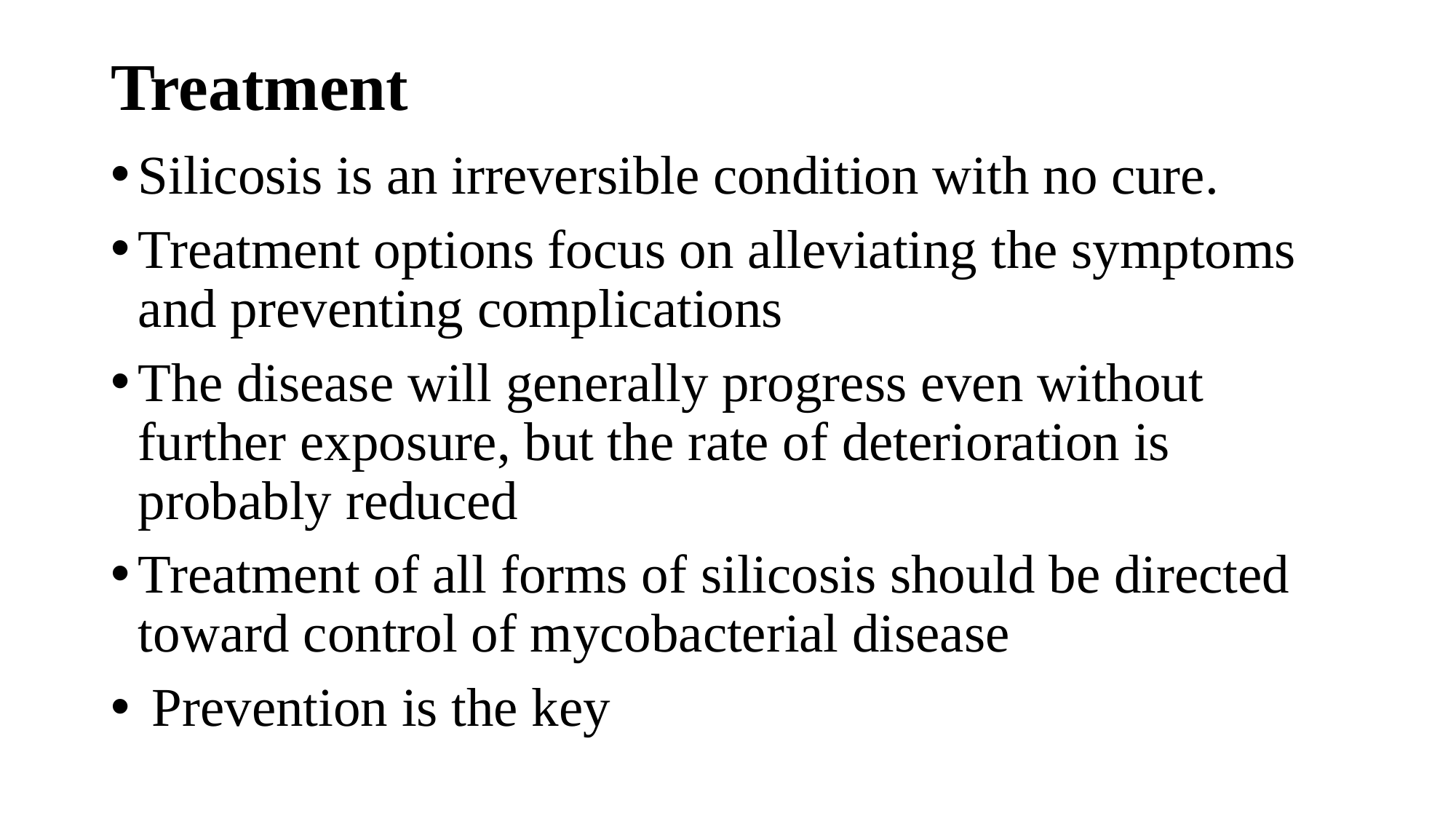

# Treatment
Silicosis is an irreversible condition with no cure.
Treatment options focus on alleviating the symptoms and preventing complications
The disease will generally progress even without further exposure, but the rate of deterioration is probably reduced
Treatment of all forms of silicosis should be directed toward control of mycobacterial disease
 Prevention is the key